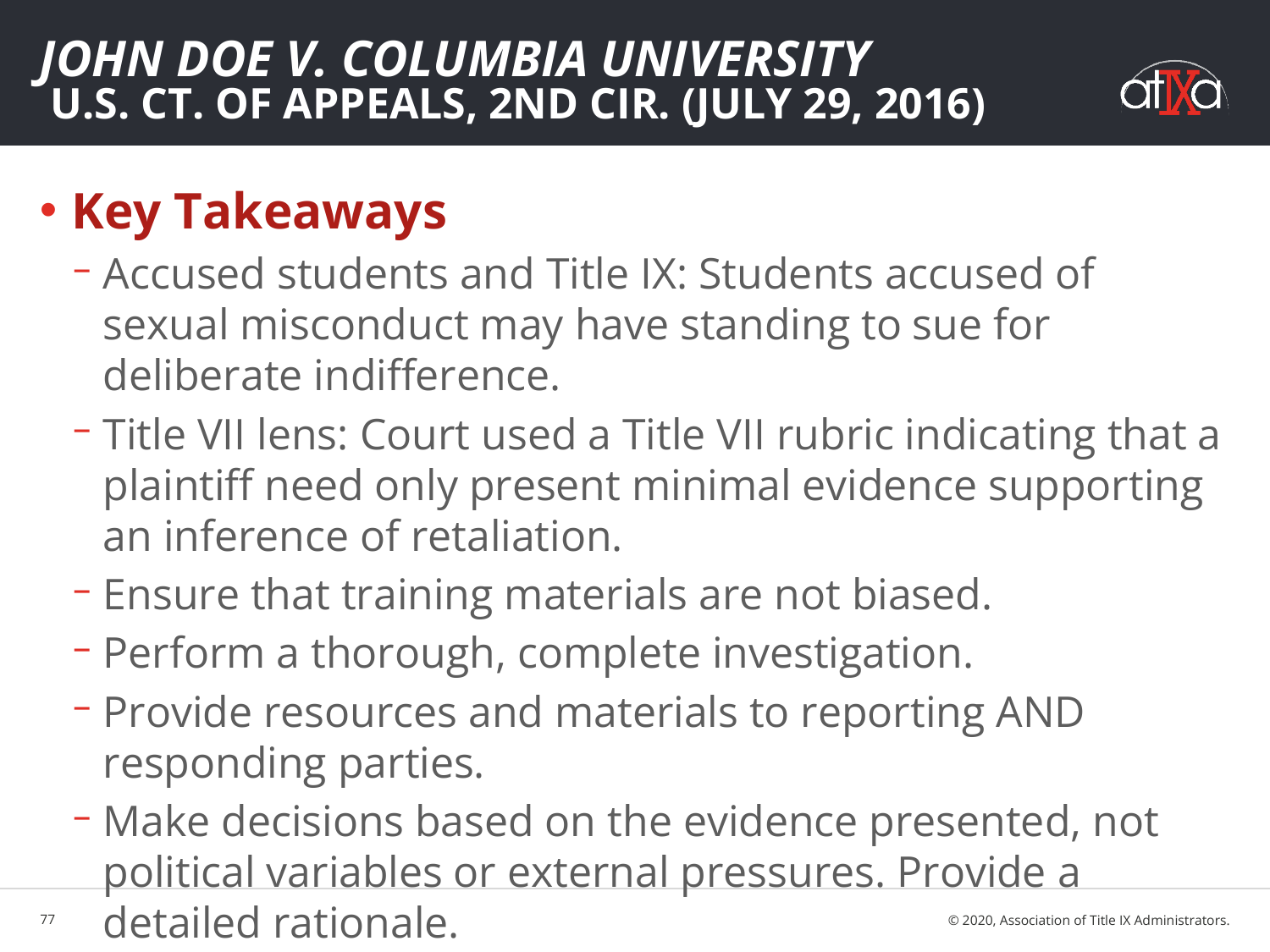

# John Doe v. Columbia University U.S. Ct. of Appeals, 2nd Cir. (July 29, 2016)
Key Takeaways
Accused students and Title IX: Students accused of sexual misconduct may have standing to sue for deliberate indifference.
Title VII lens: Court used a Title VII rubric indicating that a plaintiff need only present minimal evidence supporting an inference of retaliation.
Ensure that training materials are not biased.
Perform a thorough, complete investigation.
Provide resources and materials to reporting AND responding parties.
Make decisions based on the evidence presented, not political variables or external pressures. Provide a detailed rationale.